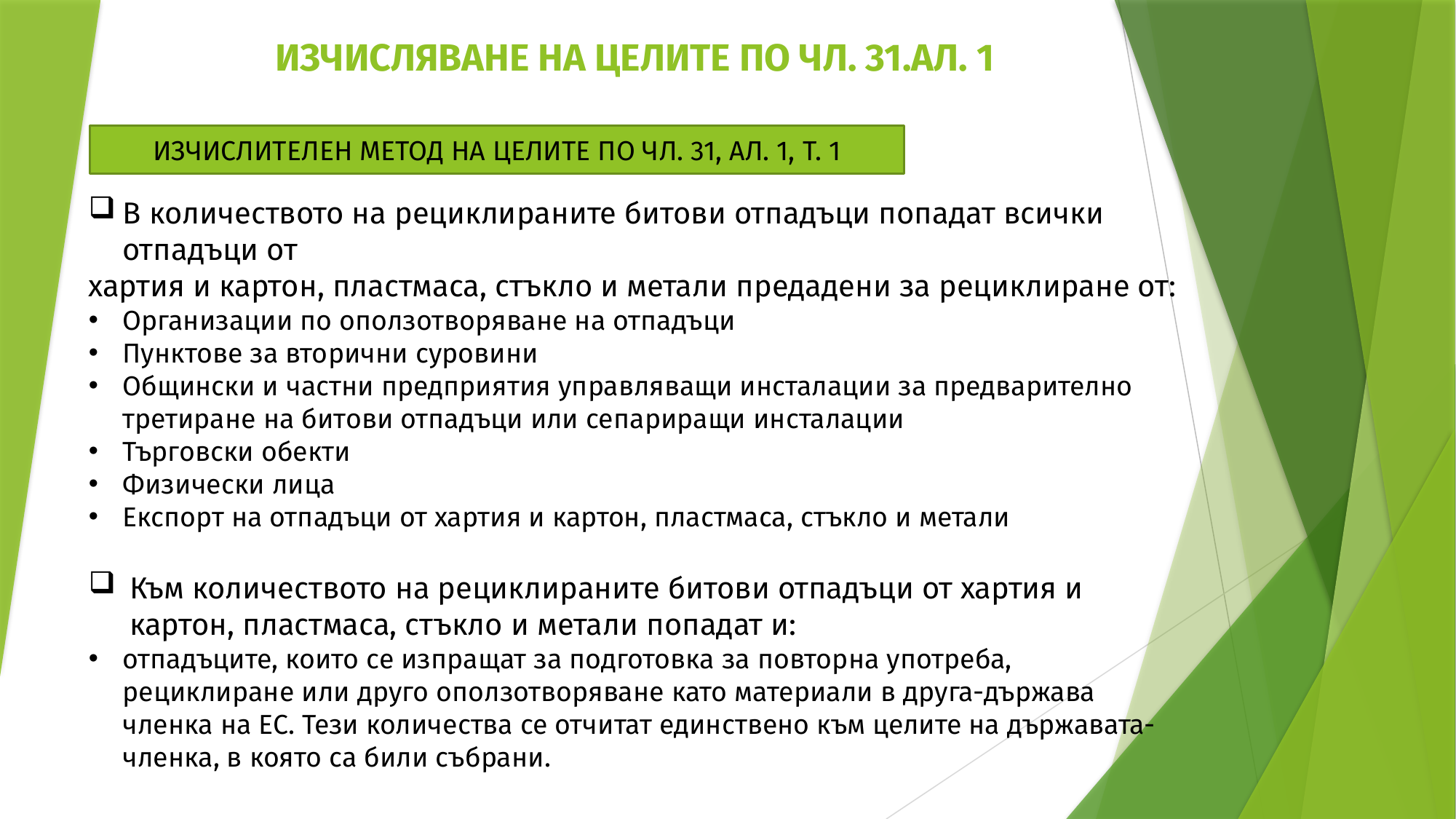

ИЗЧИСЛЯВАНЕ НА ЦЕЛИТЕ ПО ЧЛ. 31.АЛ. 1
ИЗЧИСЛИТЕЛЕН МЕТОД НА ЦЕЛИТЕ ПО ЧЛ. 31, АЛ. 1, Т. 1
В количеството на рециклираните битови отпадъци попадат всички отпадъци от
хартия и картон, пластмаса, стъкло и метали предадени за рециклиране от:
Организации по оползотворяване на отпадъци
Пунктове за вторични суровини
Общински и частни предприятия управляващи инсталации за предварително третиране на битови отпадъци или сепариращи инсталации
Търговски обекти
Физически лица
Експорт на отпадъци от хартия и картон, пластмаса, стъкло и метали

Към количеството на рециклираните битови отпадъци от хартия и картон, пластмаса, стъкло и метали попадат и:
отпадъците, които се изпращат за подготовка за повторна употреба, рециклиране или друго оползотворяване като материали в друга-държава членка на ЕС. Тези количества се отчитат единствено към целите на държавата-членка, в която са били събрани.